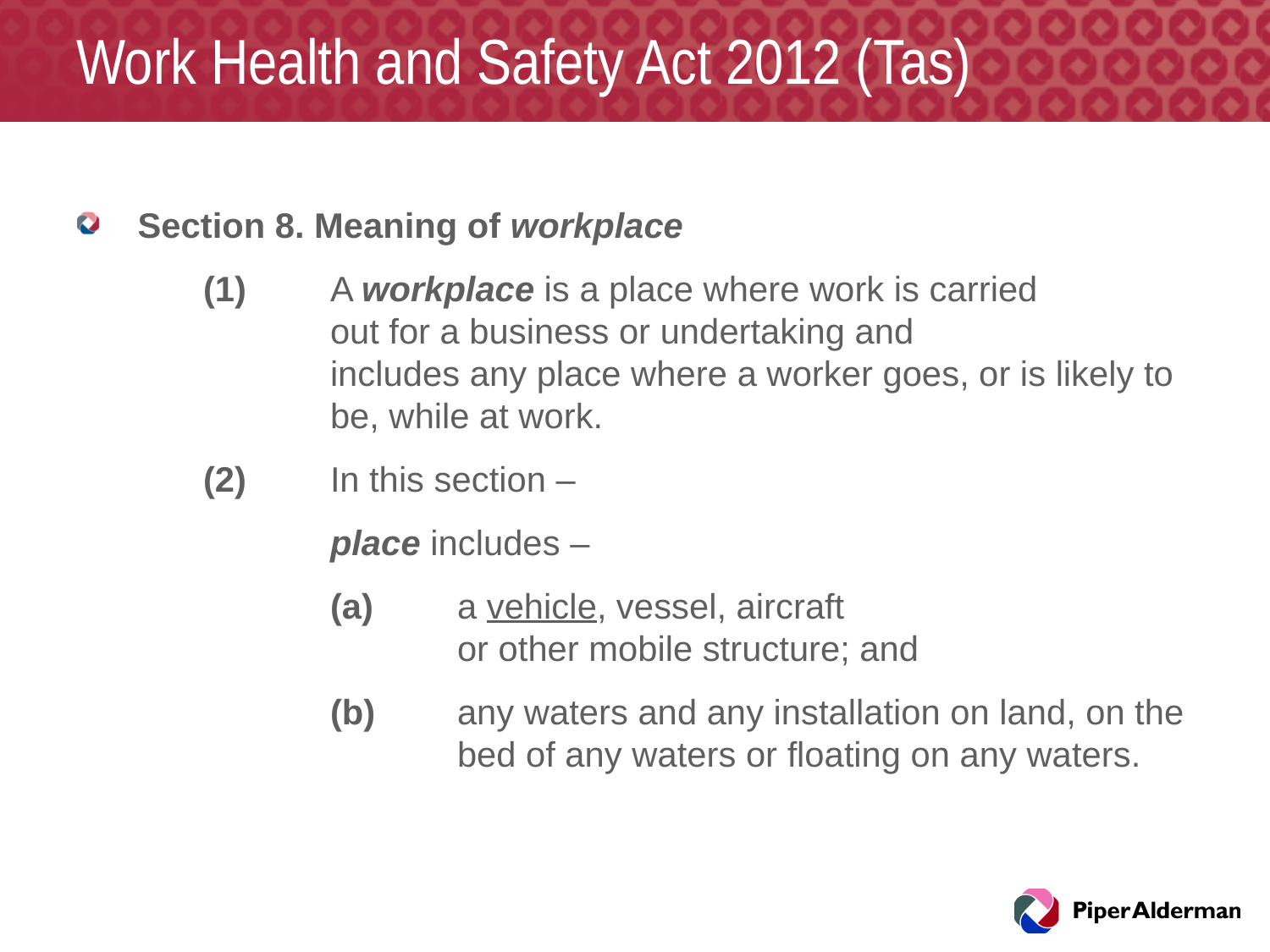

# Work Health and Safety Act 2012 (Tas)
Section 8. Meaning of workplace
      	(1)	A workplace is a place where work is carried 			out for a business or undertaking and 				includes any place where a worker goes, or is likely to 		be, while at work.
 	(2) 	In this section –
		place includes –
		(a) 	a vehicle, vessel, aircraft 					or other mobile structure; and
		(b)	any waters and any installation on land, on the 			bed of any waters or floating on any waters.